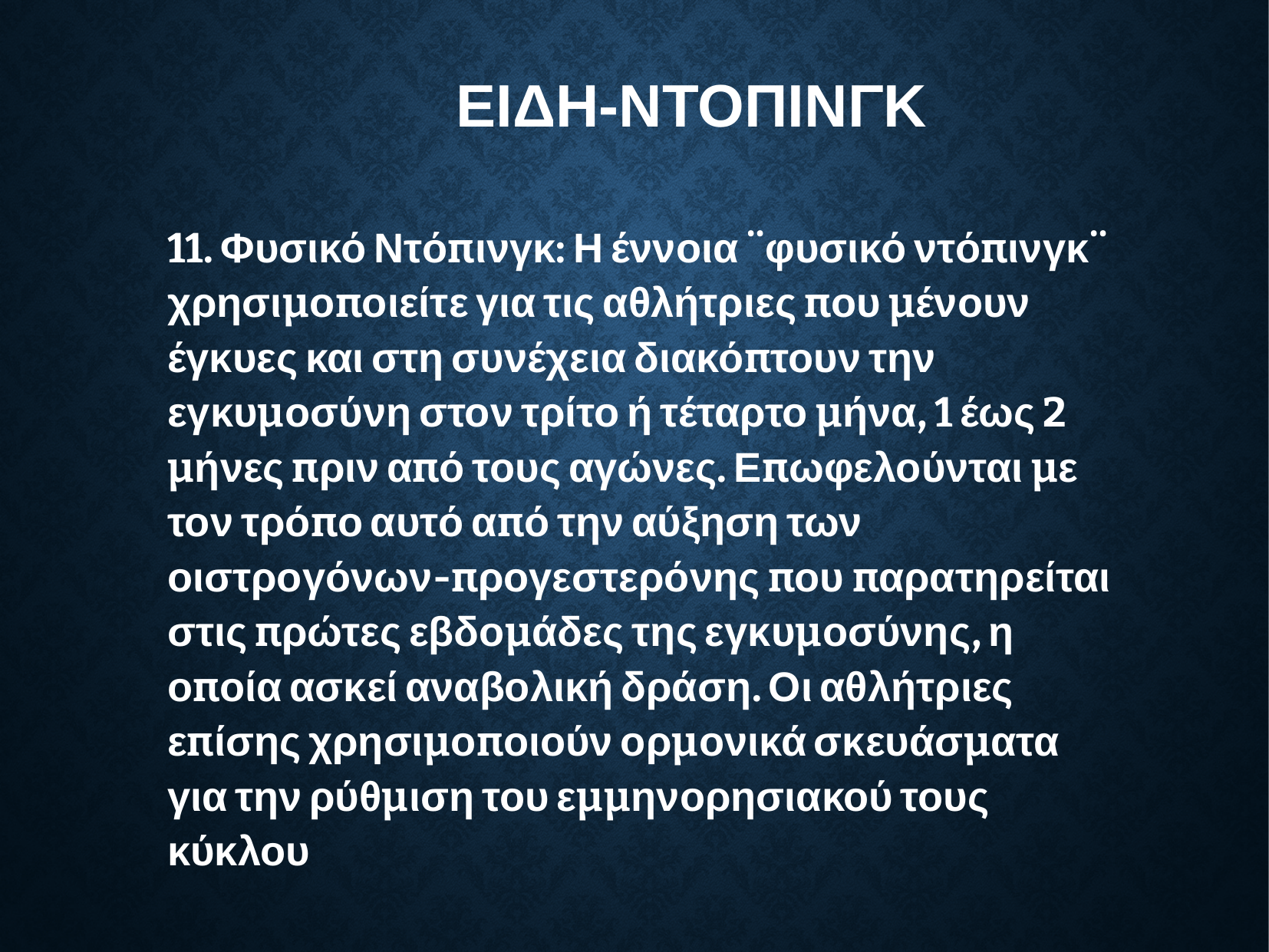

ΕΙΔΗ-ΝΤΟΠΙΝΓΚ
11. Φυσικό Ντόπινγκ: Η έννοια ¨φυσικό ντόπινγκ¨ χρησιμοποιείτε για τις αθλήτριες που μένουν έγκυες και στη συνέχεια διακόπτουν την εγκυμοσύνη στον τρίτο ή τέταρτο μήνα, 1 έως 2 μήνες πριν από τους αγώνες. Επωφελούνται με τον τρόπο αυτό από την αύξηση των οιστρογόνων-προγεστερόνης που παρατηρείται στις πρώτες εβδομάδες της εγκυμοσύνης, η οποία ασκεί αναβολική δράση. Οι αθλήτριες επίσης χρησιμοποιούν ορμονικά σκευάσματα για την ρύθμιση του εμμηνορησιακού τους κύκλου